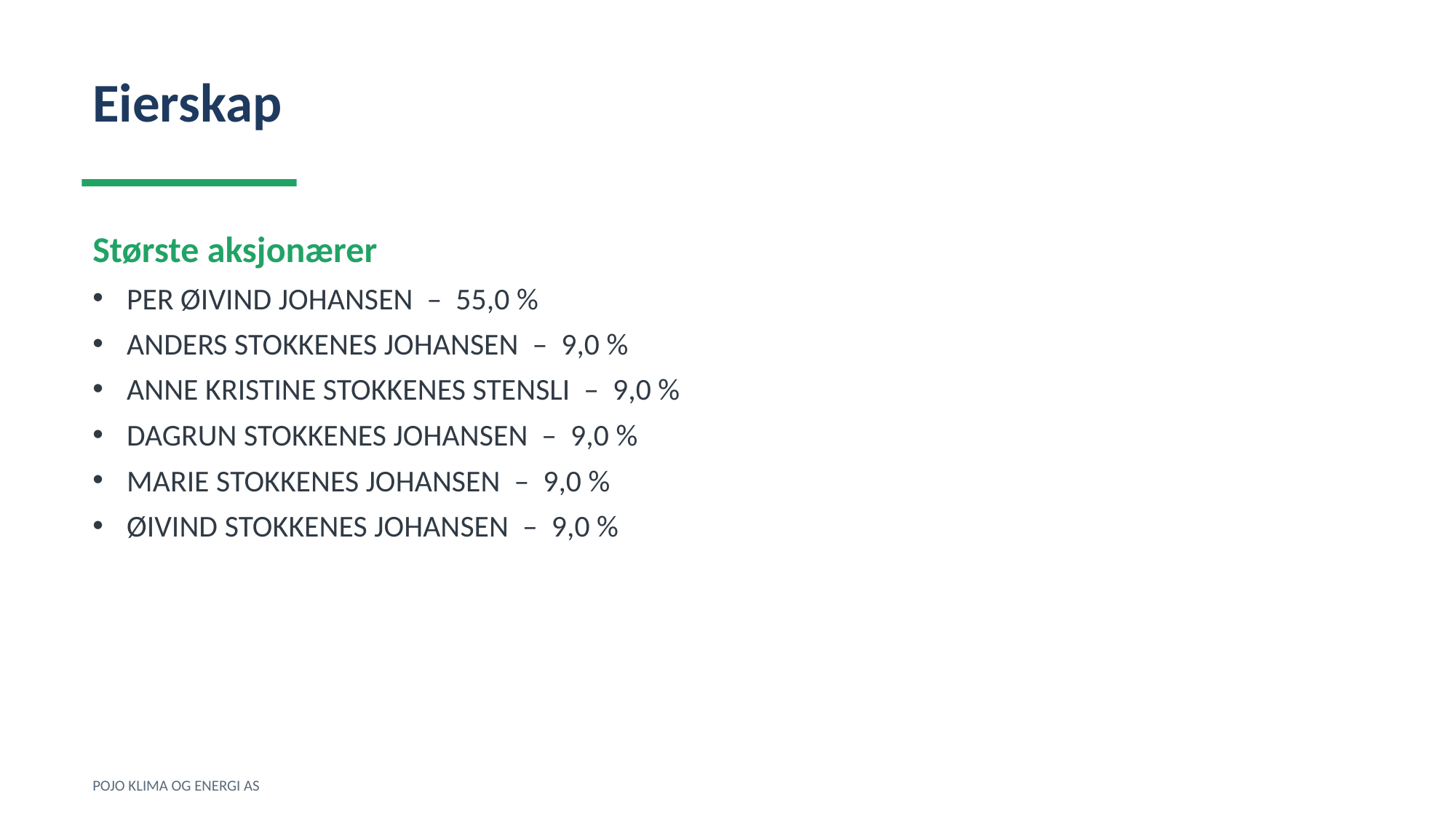

Eierskap

Største aksjonærer
PER ØIVIND JOHANSEN  –  55,0 %
ANDERS STOKKENES JOHANSEN  –  9,0 %
ANNE KRISTINE STOKKENES STENSLI  –  9,0 %
DAGRUN STOKKENES JOHANSEN  –  9,0 %
MARIE STOKKENES JOHANSEN  –  9,0 %
ØIVIND STOKKENES JOHANSEN  –  9,0 %
POJO KLIMA OG ENERGI AS